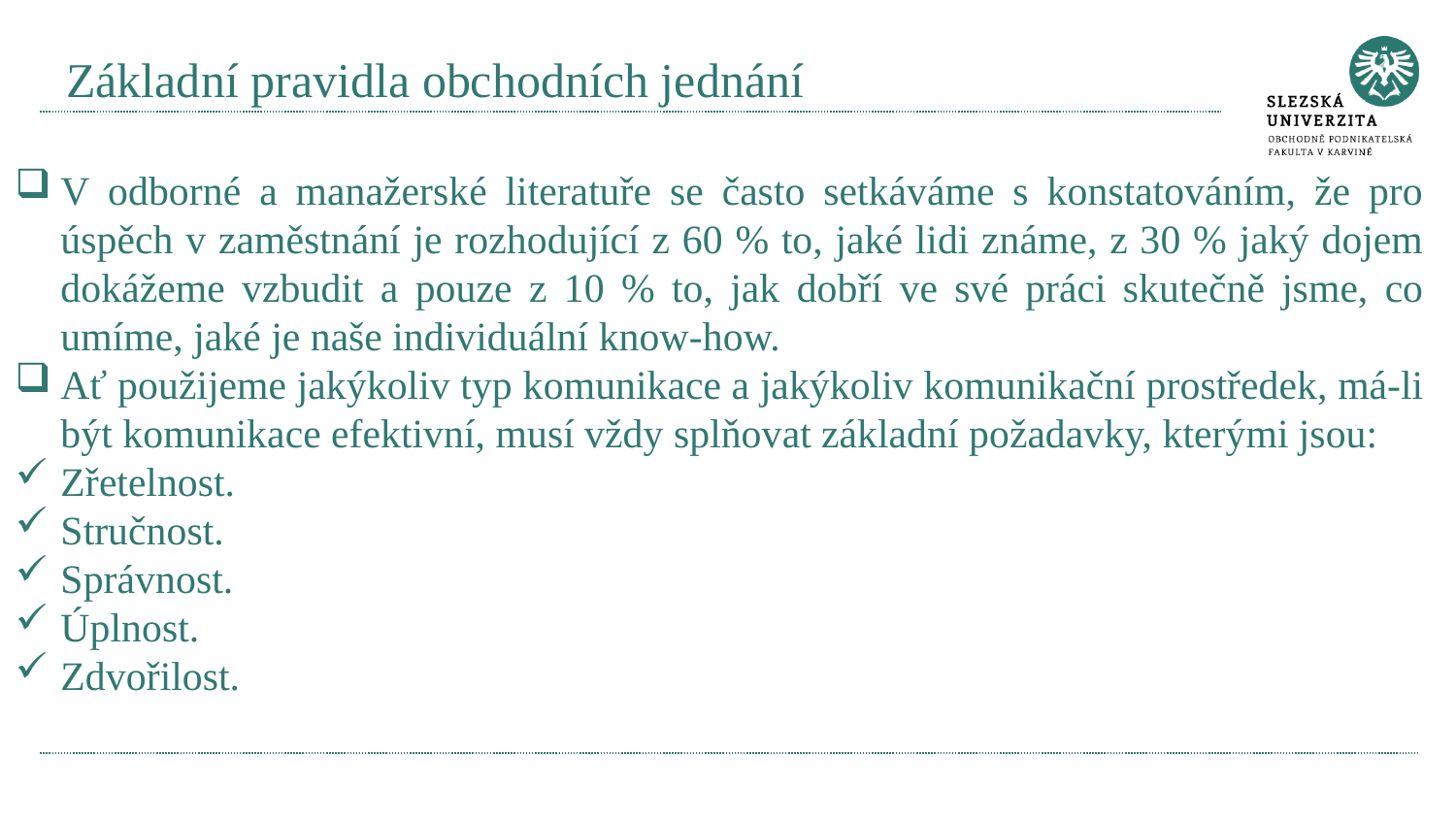

# Základní pravidla obchodních jednání
V odborné a manažerské literatuře se často setkáváme s konstatováním, že pro úspěch v zaměstnání je rozhodující z 60 % to, jaké lidi známe, z 30 % jaký dojem dokážeme vzbudit a pouze z 10 % to, jak dobří ve své práci skutečně jsme, co umíme, jaké je naše individuální know-how.
Ať použijeme jakýkoliv typ komunikace a jakýkoliv komunikační prostředek, má-li být komunikace efektivní, musí vždy splňovat základní požadavky, kterými jsou:
Zřetelnost.
Stručnost.
Správnost.
Úplnost.
Zdvořilost.